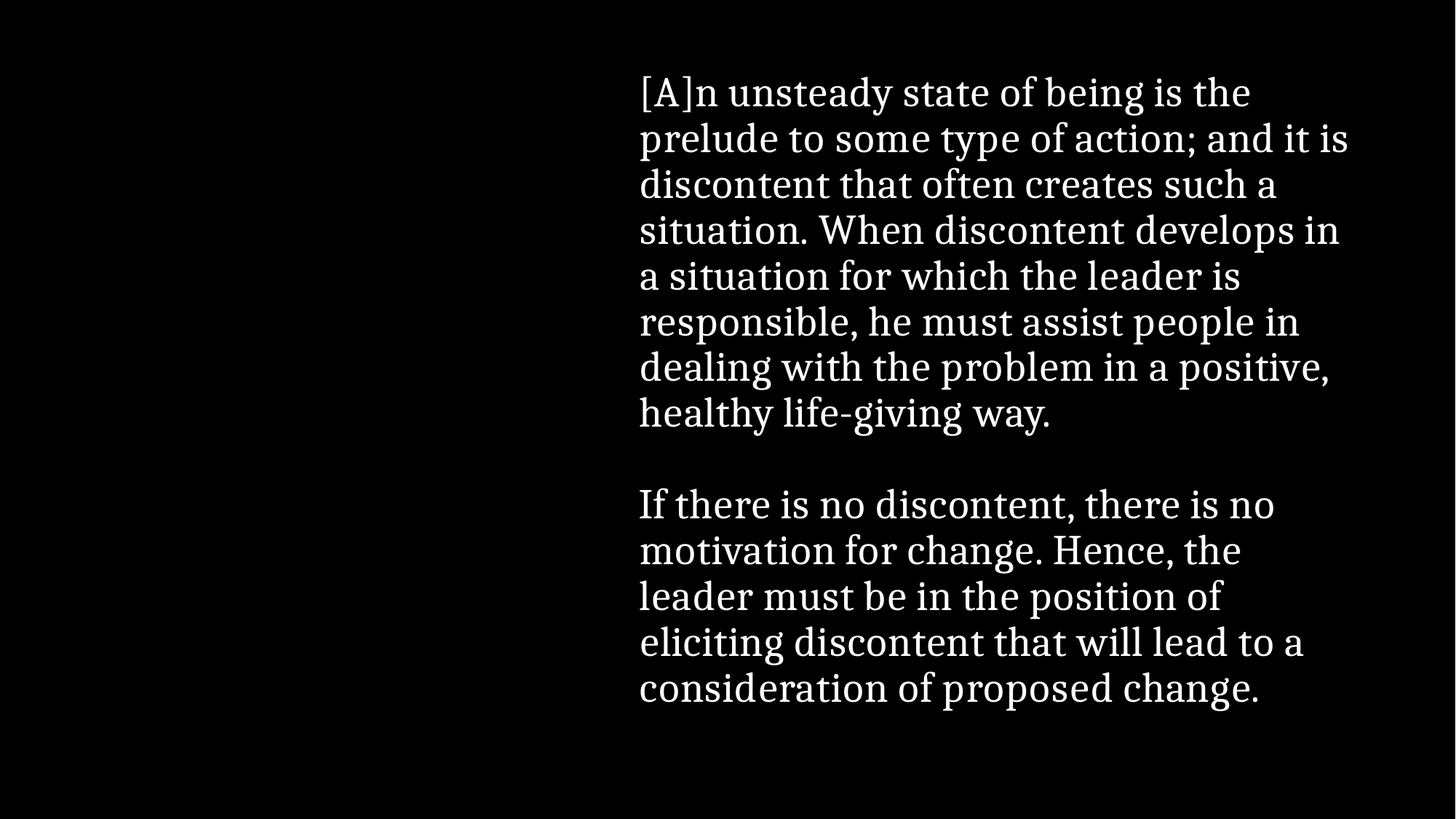

[A]n unsteady state of being is the prelude to some type of action; and it is discontent that often creates such a situation. When discontent develops in a situation for which the leader is responsible, he must assist people in dealing with the problem in a positive, healthy life-giving way.

If there is no discontent, there is no motivation for change. Hence, the leader must be in the position of eliciting discontent that will lead to a consideration of proposed change.